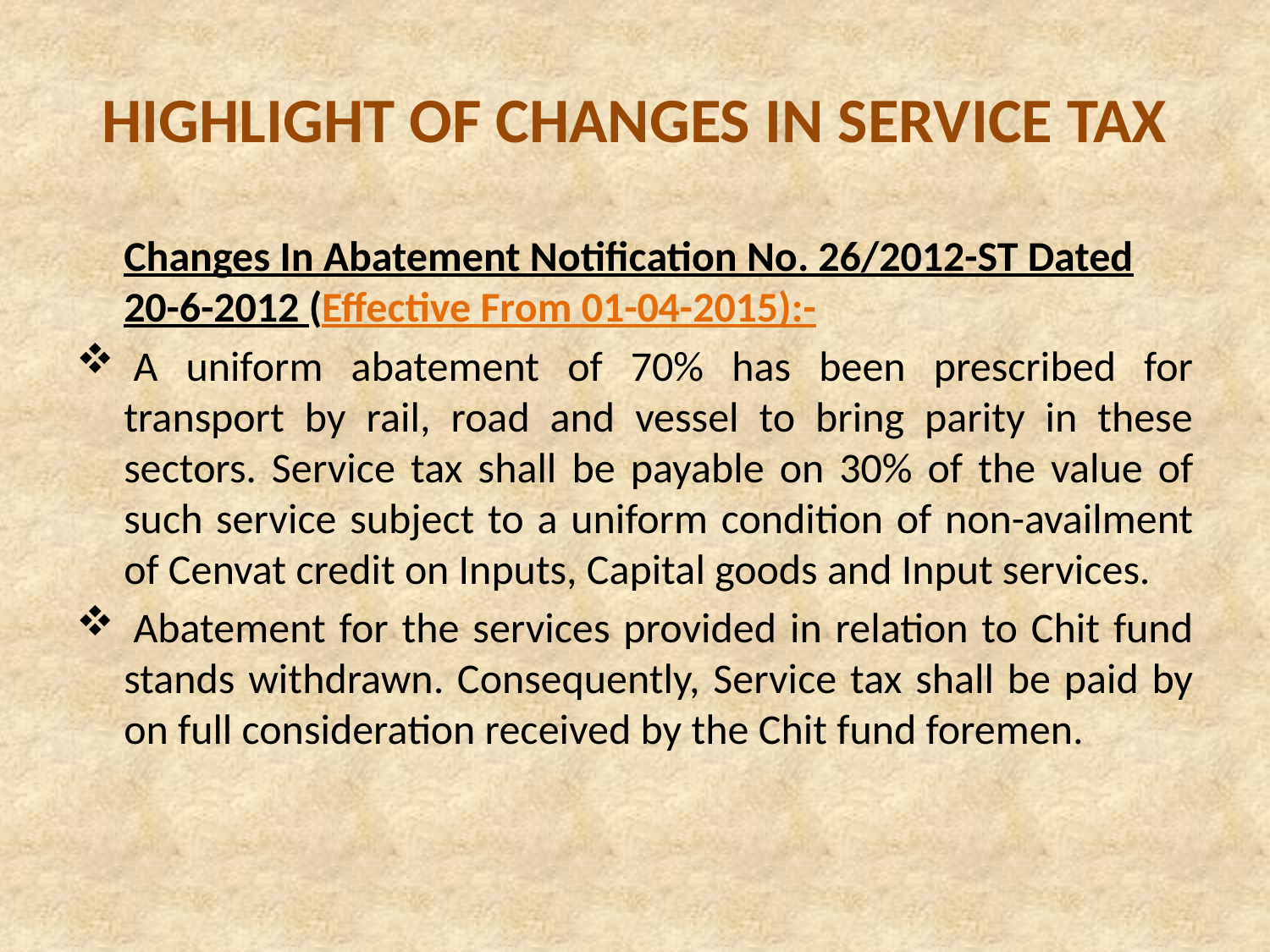

# HIGHLIGHT OF CHANGES IN SERVICE TAX
	Changes In Abatement Notification No. 26/2012-ST Dated 20-6-2012 (Effective From 01-04-2015):-
 A uniform abatement of 70% has been prescribed for transport by rail, road and vessel to bring parity in these sectors. Service tax shall be payable on 30% of the value of such service subject to a uniform condition of non-availment of Cenvat credit on Inputs, Capital goods and Input services.
 Abatement for the services provided in relation to Chit fund stands withdrawn. Consequently, Service tax shall be paid by on full consideration received by the Chit fund foremen.